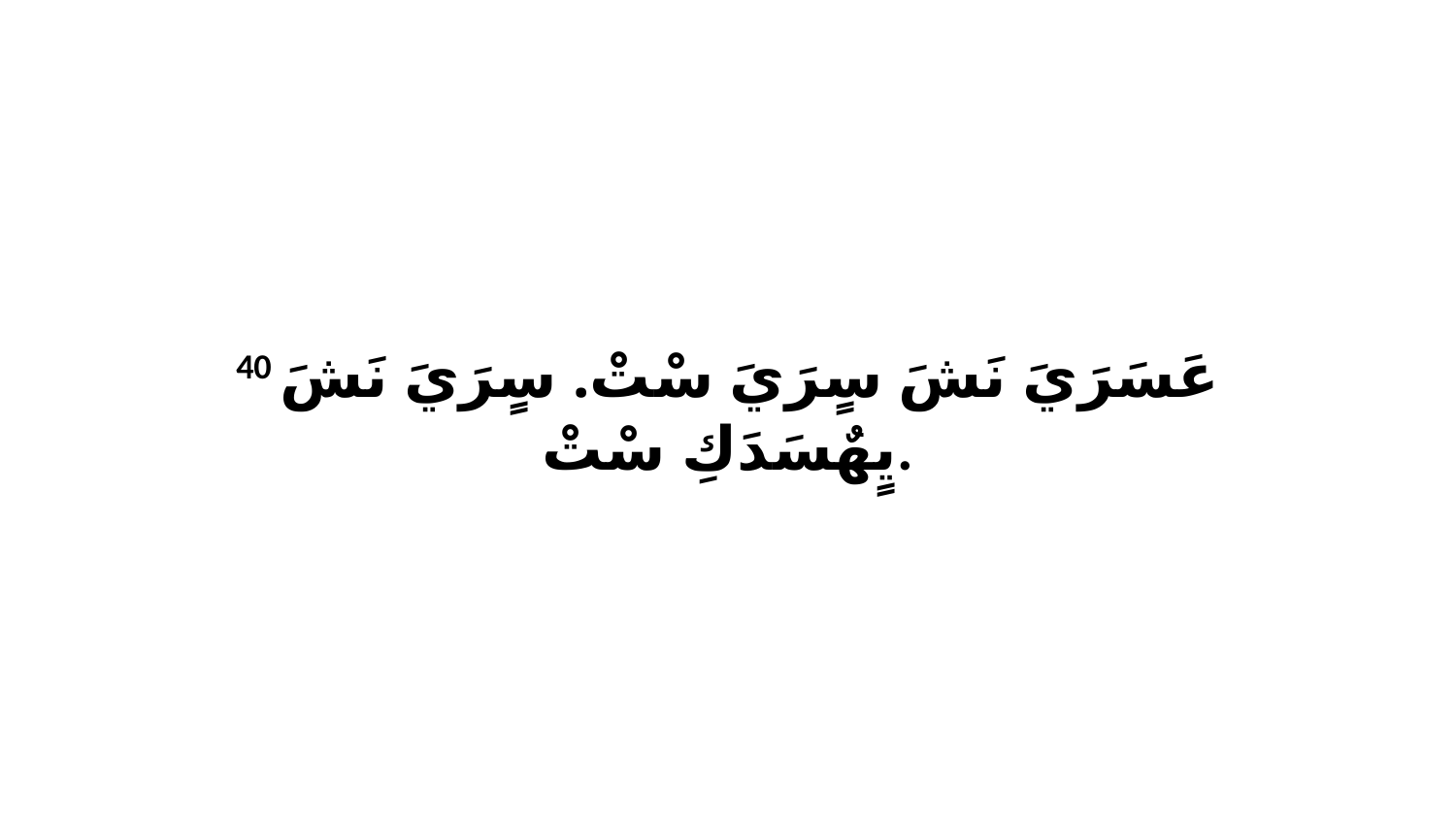

40 عَسَرَيَ نَشَ سٍرَيَ سْتْ. سٍرَيَ نَشَ يٍهٌسَدَكِ سْتْ.